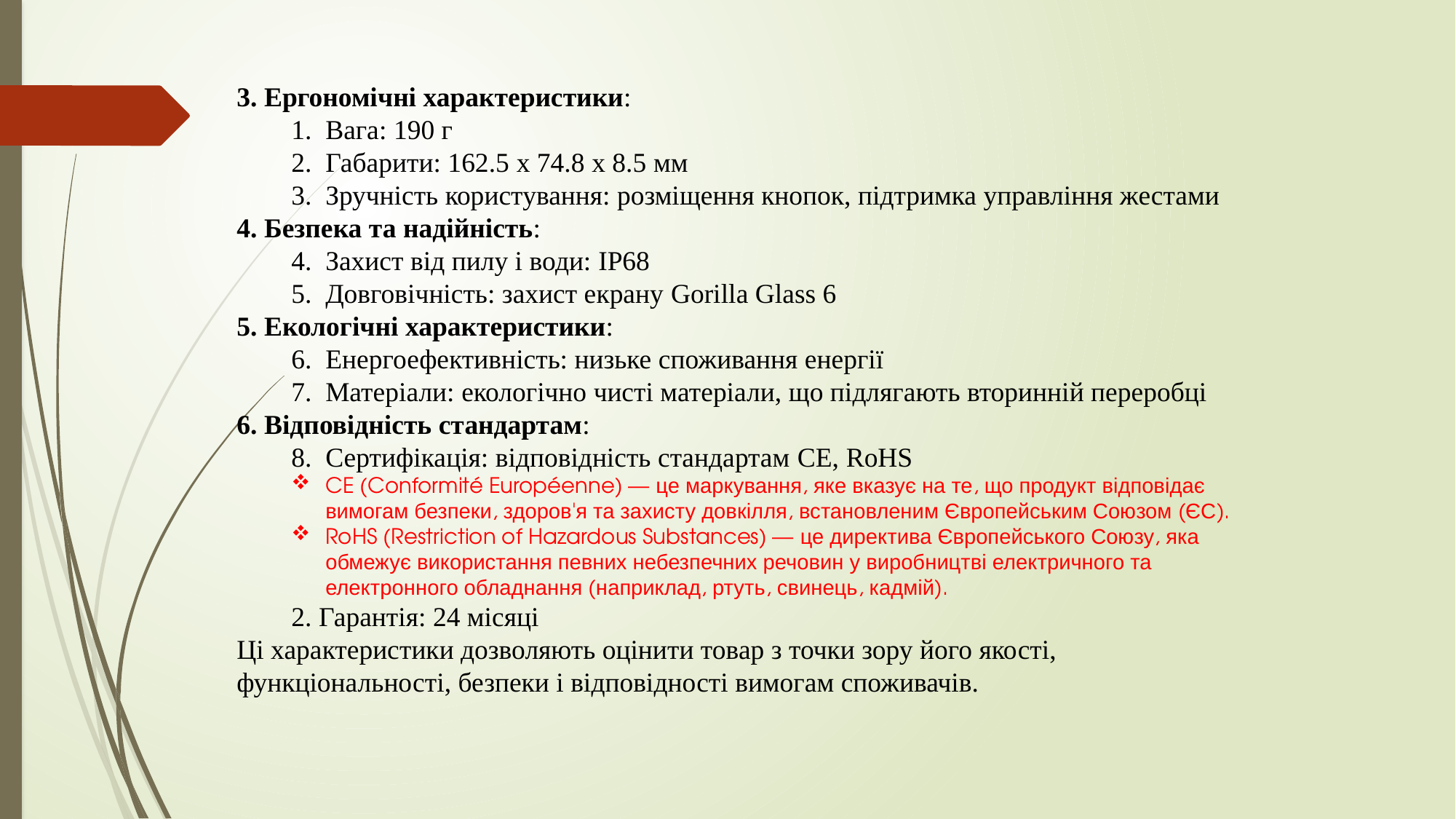

3. Ергономічні характеристики:
Вага: 190 г
Габарити: 162.5 x 74.8 x 8.5 мм
Зручність користування: розміщення кнопок, підтримка управління жестами
4. Безпека та надійність:
Захист від пилу і води: IP68
Довговічність: захист екрану Gorilla Glass 6
5. Екологічні характеристики:
Енергоефективність: низьке споживання енергії
Матеріали: екологічно чисті матеріали, що підлягають вторинній переробці
6. Відповідність стандартам:
Сертифікація: відповідність стандартам CE, RoHS
CE (Conformité Européenne) — це маркування, яке вказує на те, що продукт відповідає вимогам безпеки, здоров'я та захисту довкілля, встановленим Європейським Союзом (ЄС).
RoHS (Restriction of Hazardous Substances) — це директива Європейського Союзу, яка обмежує використання певних небезпечних речовин у виробництві електричного та електронного обладнання (наприклад, ртуть, свинець, кадмій).
2. Гарантія: 24 місяці
Ці характеристики дозволяють оцінити товар з точки зору його якості, функціональності, безпеки і відповідності вимогам споживачів.